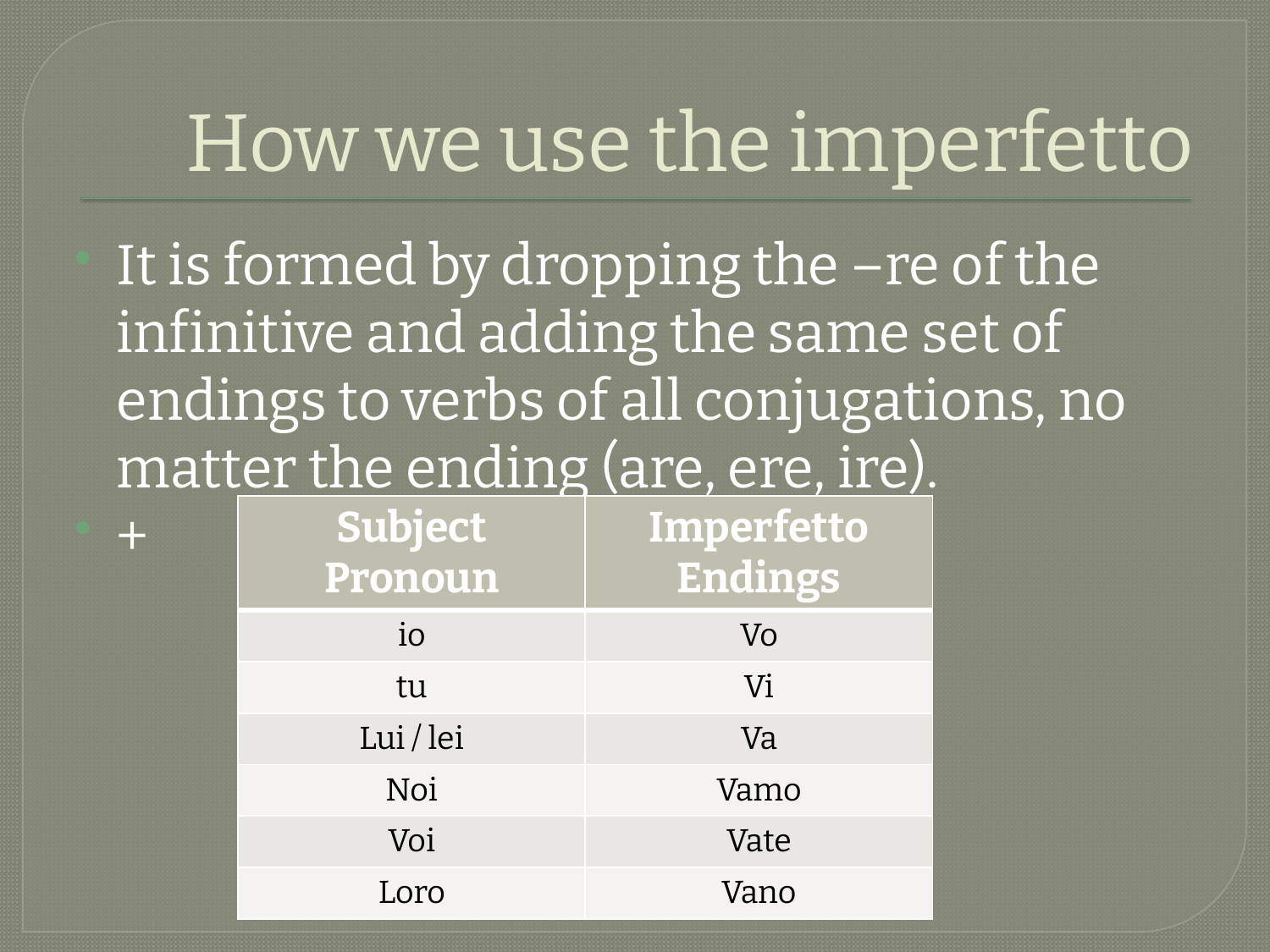

# How we use the imperfetto
It is formed by dropping the –re of the infinitive and adding the same set of endings to verbs of all conjugations, no matter the ending (are, ere, ire).
+
| Subject Pronoun | Imperfetto Endings |
| --- | --- |
| io | Vo |
| tu | Vi |
| Lui / lei | Va |
| Noi | Vamo |
| Voi | Vate |
| Loro | Vano |